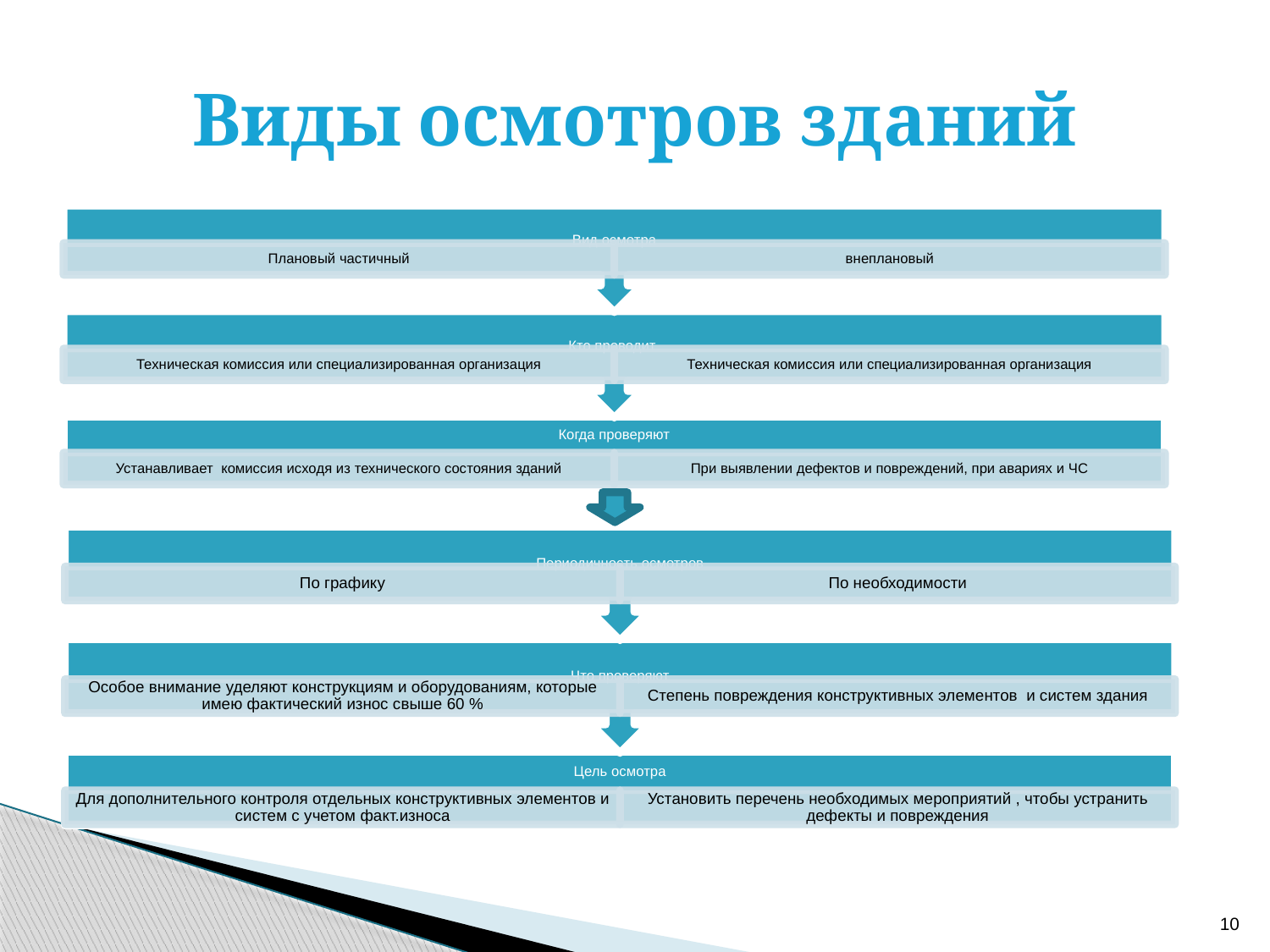

# Виды осмотров зданий
Когда проверяют
Устанавливает  комиссия исходя из технического состояния зданий
При выявлении дефектов и повреждений, при авариях и ЧС
Кто проводит
Техническая комиссия или специализированная организация
Техническая комиссия или специализированная организация
Вид осмотра
Плановый частичный
внеплановый

Цель осмотра
Для дополнительного контроля отдельных конструктивных элементов и систем с учетом факт.износа
Установить перечень необходимых мероприятий , чтобы устранить дефекты и повреждения
Что проверяют
Особое внимание уделяют конструкциям и оборудованиям, которые имею фактический износ свыше 60 %
Степень повреждения конструктивных элементов  и систем здания
Периодичность осмотров
По графику
По необходимости
10